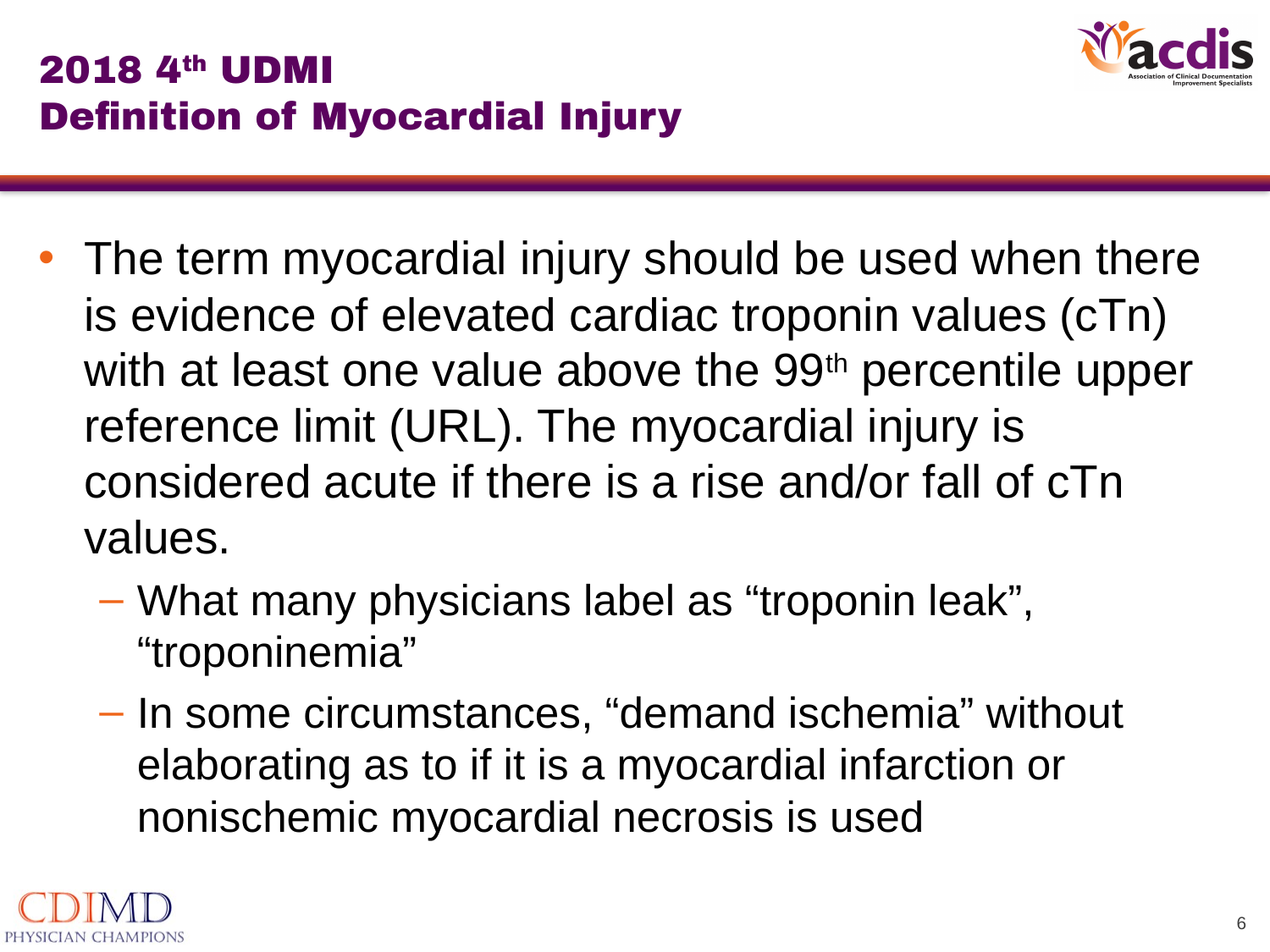

# 2018 4th UDMI Definition of Myocardial Injury
The term myocardial injury should be used when there is evidence of elevated cardiac troponin values (cTn) with at least one value above the 99th percentile upper reference limit (URL). The myocardial injury is considered acute if there is a rise and/or fall of cTn values.
What many physicians label as “troponin leak”, “troponinemia”
In some circumstances, “demand ischemia” without elaborating as to if it is a myocardial infarction or nonischemic myocardial necrosis is used